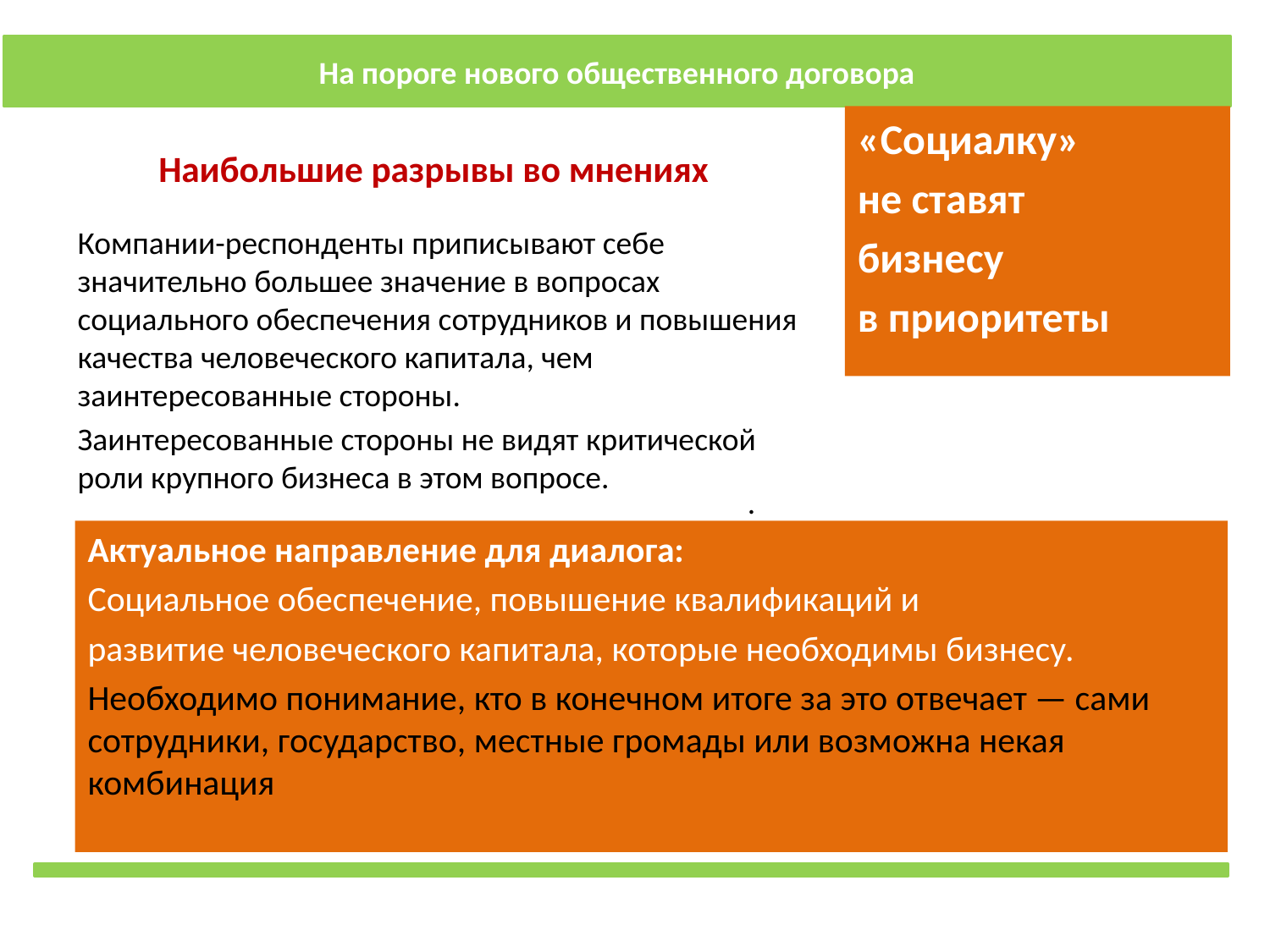

На пороге нового общественного договора
# Наибольшие разрывы во мнениях
«Социалку»
не ставят
бизнесу
в приоритеты

Компании-респонденты приписывают себе значительно большее значение в вопросах социального обеспечения сотрудников и повышения качества человеческого капитала, чем заинтересованные стороны.
Заинтересованные стороны не видят критической роли крупного бизнеса в этом вопросе.

.

Актуальное направление для диалога:
Социальное обеспечение, повышение квалификаций и
развитие человеческого капитала, которые необходимы бизнесу.
Необходимо понимание, кто в конечном итоге за это отвечает — сами сотрудники, государство, местные громады или возможна некая комбинация